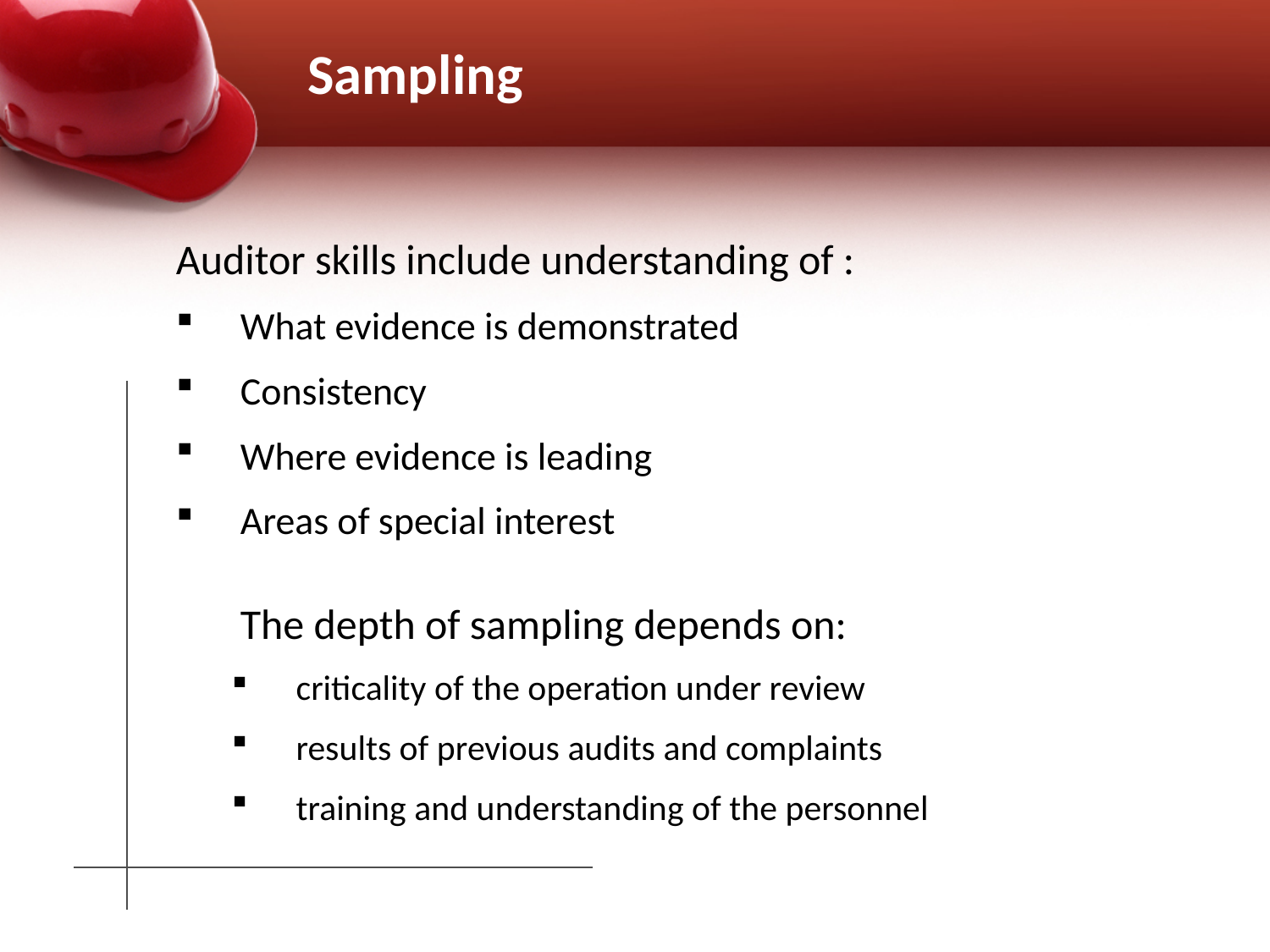

# Sampling
Auditor skills include understanding of :
What evidence is demonstrated
Consistency
Where evidence is leading
Areas of special interest

	The depth of sampling depends on:
criticality of the operation under review
results of previous audits and complaints
training and understanding of the personnel